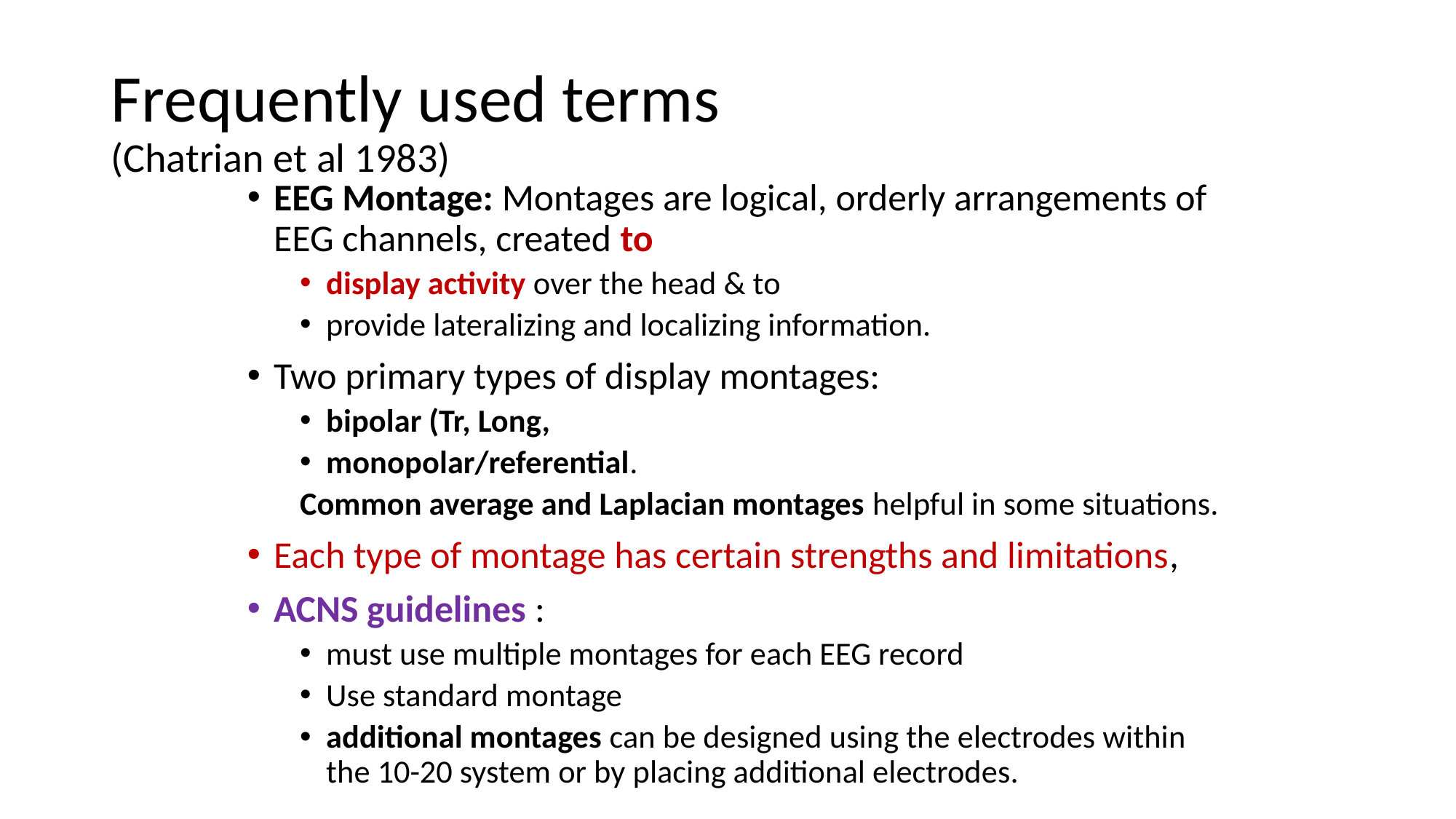

# Frequently used terms (Chatrian et al 1983)
EEG Montage: Montages are logical, orderly arrangements of EEG channels, created to
display activity over the head & to
provide lateralizing and localizing information.
Two primary types of display montages:
bipolar (Tr, Long,
monopolar/referential.
Common average and Laplacian montages helpful in some situations.
Each type of montage has certain strengths and limitations,
ACNS guidelines :
must use multiple montages for each EEG record
Use standard montage
additional montages can be designed using the electrodes within the 10-20 system or by placing additional electrodes.